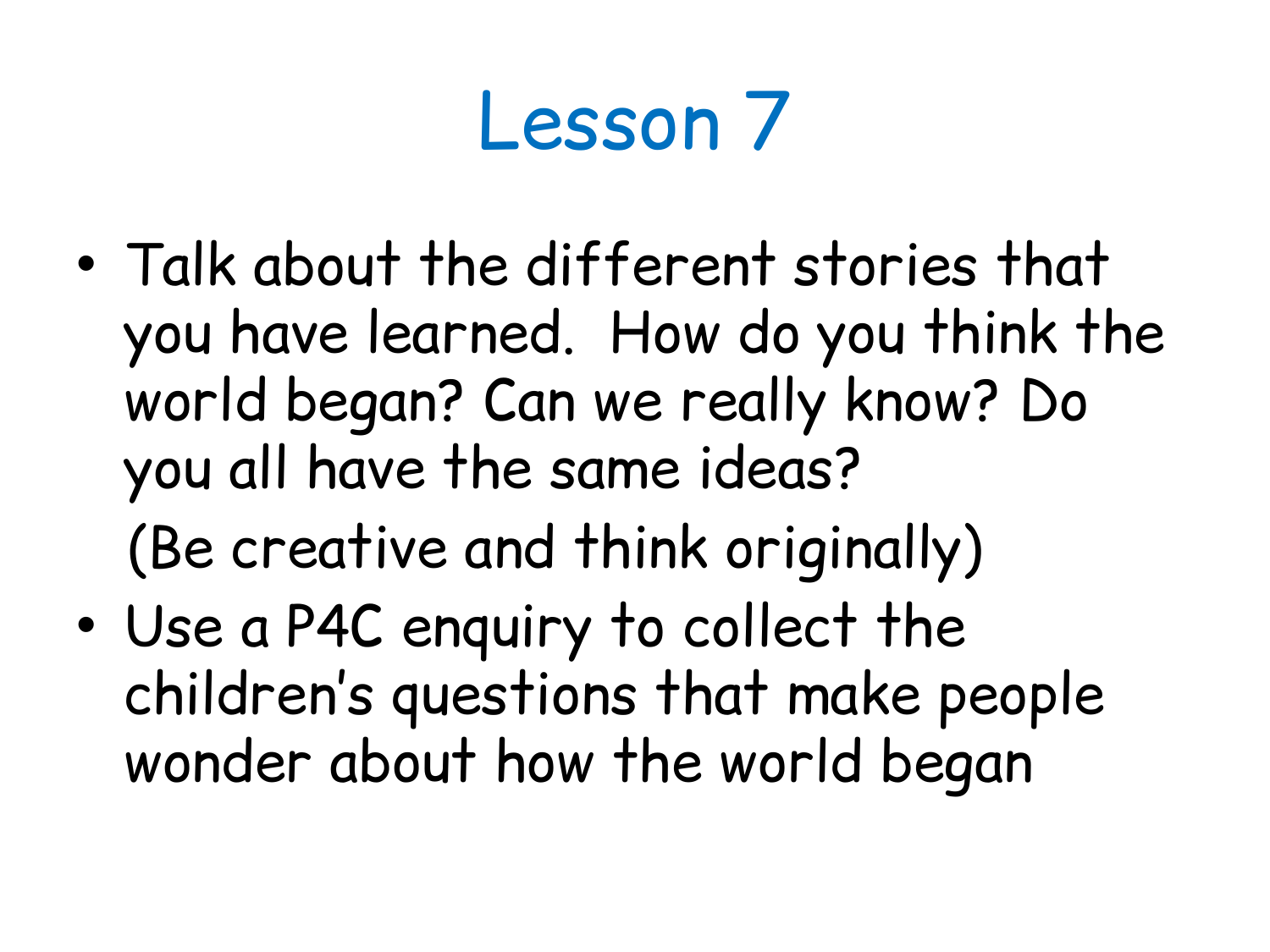

# Lesson 7
Talk about the different stories that you have learned.  How do you think the world began? Can we really know? Do you all have the same ideas?
   (Be creative and think originally)
Use a P4C enquiry to collect the children’s questions that make people wonder about how the world began